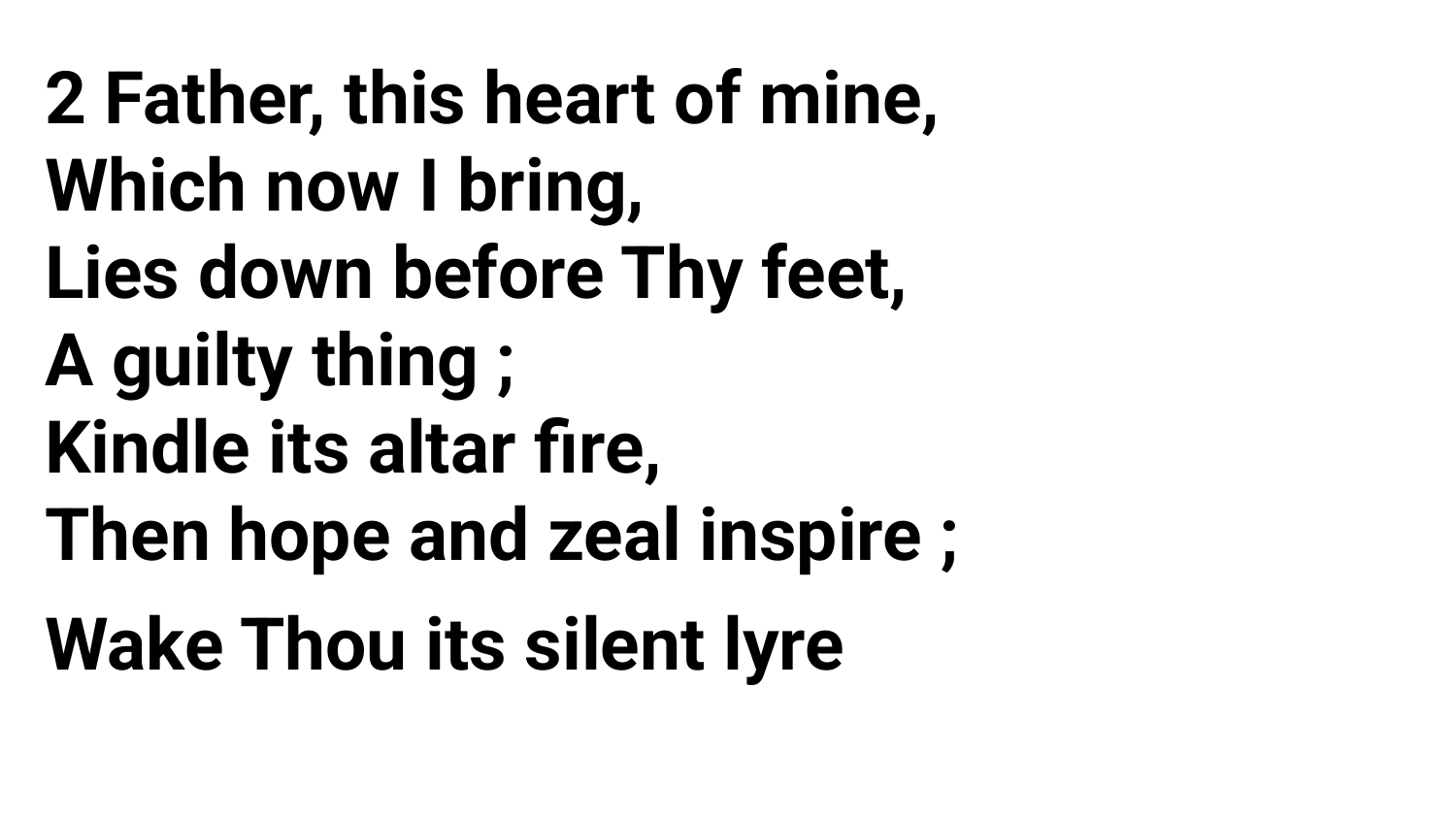

2 Father, this heart of mine,
Which now I bring,
Lies down before Thy feet,
A guilty thing ;
Kindle its altar fire,
Then hope and zeal inspire ;
Wake Thou its silent lyre